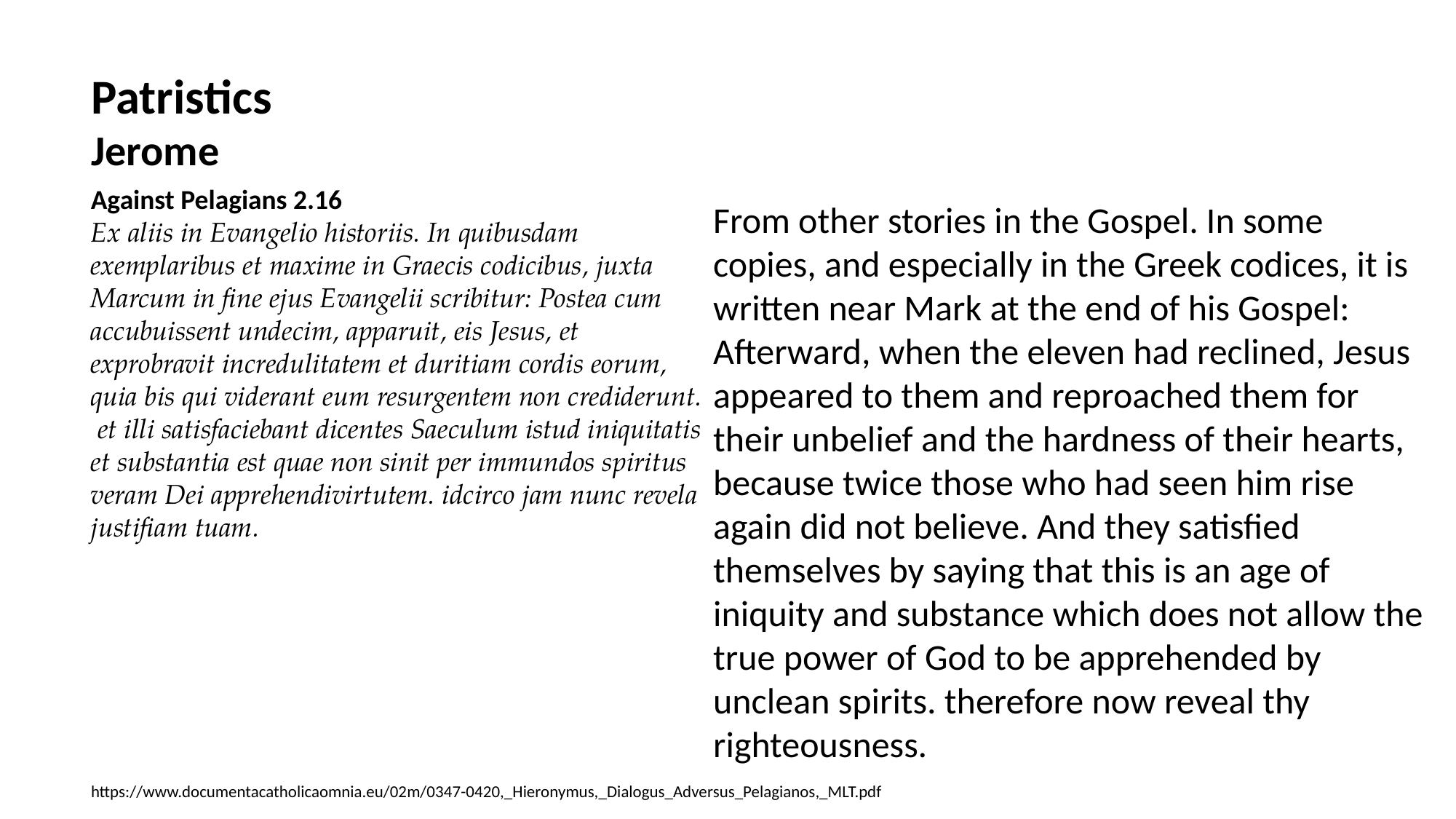

Patristics
Jerome
Against Pelagians 2.16
Ex aliis in Evangelio historiis. In quibusdam exemplaribus et maxime in Graecis codicibus, juxta Marcum in fine ejus Evangelii scribitur: Postea cum accubuissent undecim, apparuit, eis Jesus, et exprobravit incredulitatem et duritiam cordis eorum, quia bis qui viderant eum resurgentem non crediderunt.  et illi satisfaciebant dicentes Saeculum istud iniquitatis et substantia est quae non sinit per immundos spiritus veram Dei apprehendivirtutem. idcirco jam nunc revela justifiam tuam.
From other stories in the Gospel. In some copies, and especially in the Greek codices, it is written near Mark at the end of his Gospel: Afterward, when the eleven had reclined, Jesus appeared to them and reproached them for their unbelief and the hardness of their hearts, because twice those who had seen him rise again did not believe. And they satisfied themselves by saying that this is an age of iniquity and substance which does not allow the true power of God to be apprehended by unclean spirits. therefore now reveal thy righteousness.
https://www.documentacatholicaomnia.eu/02m/0347-0420,_Hieronymus,_Dialogus_Adversus_Pelagianos,_MLT.pdf